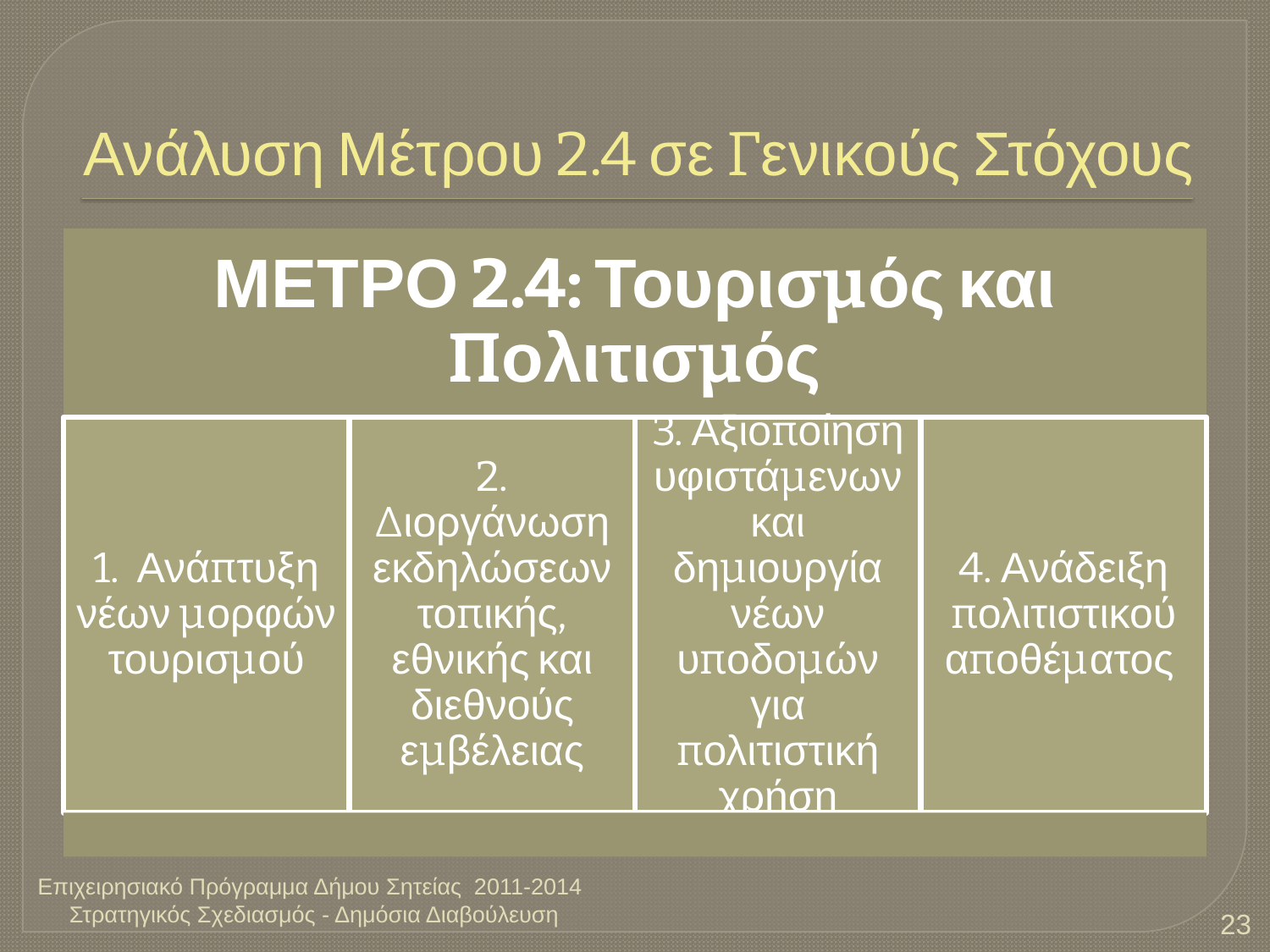

# Ανάλυση Μέτρου 2.4 σε Γενικούς Στόχους
ΜΕΤΡΟ 2.4: Τουρισμός και Πολιτισμός
1.  Ανάπτυξη νέων μορφών τουρισμού
2. Διοργάνωση εκδηλώσεων τοπικής, εθνικής και διεθνούς εμβέλειας
3. Αξιοποίηση υφιστάμενων και δημιουργία νέων υποδομών για πολιτιστική χρήση
4. Ανάδειξη πολιτιστικού αποθέματος
Επιχειρησιακό Πρόγραμμα Δήμου Σητείας  2011-2014        Στρατηγικός Σχεδιασμός - Δημόσια Διαβούλευση
23